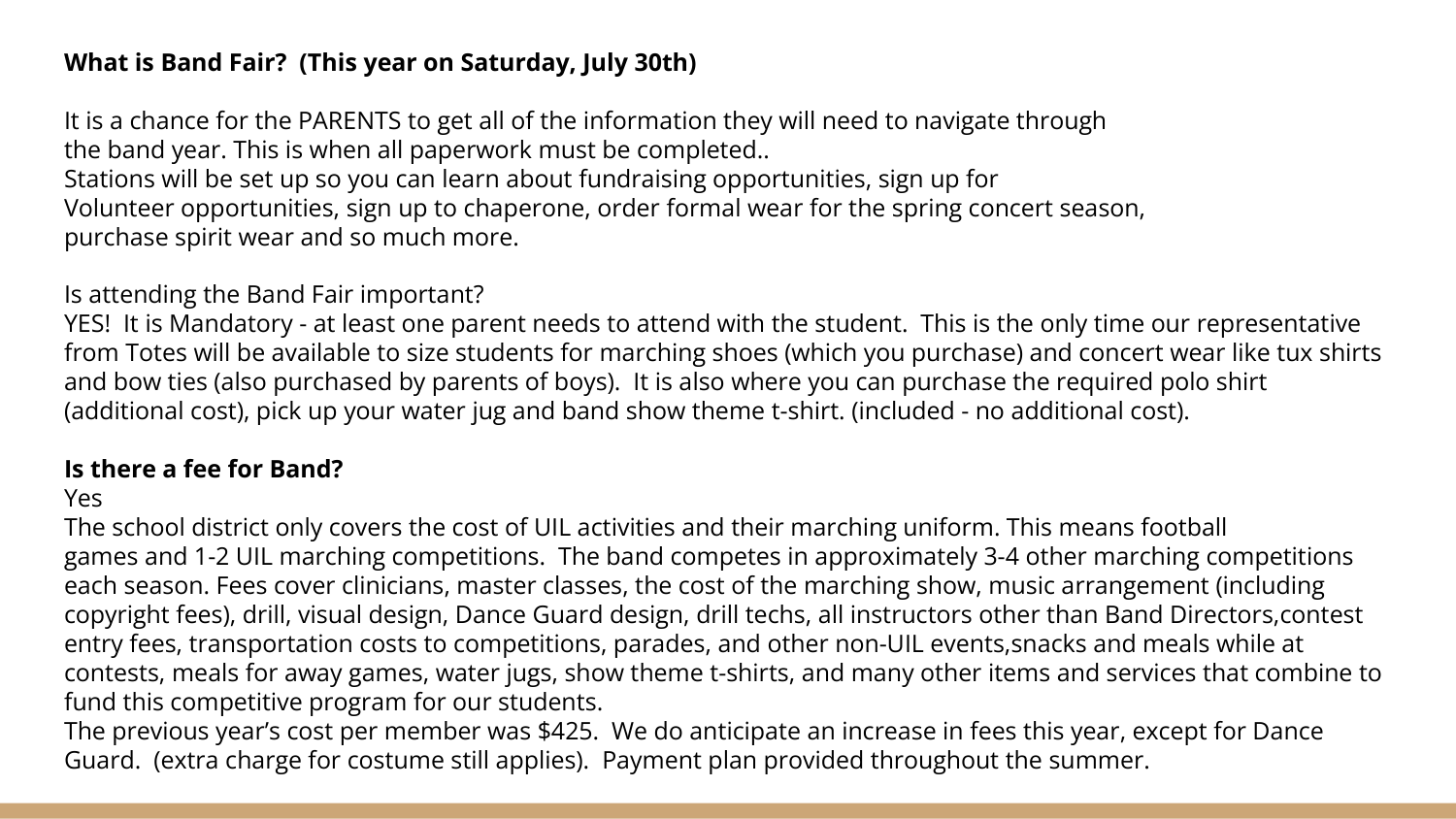

What is Band Fair?  (This year on Saturday, July 30th)

It is a chance for the PARENTS to get all of the information they will need to navigate through
the band year. This is when all paperwork must be completed..
Stations will be set up so you can learn about fundraising opportunities, sign up for
Volunteer opportunities, sign up to chaperone, order formal wear for the spring concert season,
purchase spirit wear and so much more.

Is attending the Band Fair important?
YES!  It is Mandatory - at least one parent needs to attend with the student.  This is the only time our representative from Totes will be available to size students for marching shoes (which you purchase) and concert wear like tux shirts and bow ties (also purchased by parents of boys).  It is also where you can purchase the required polo shirt (additional cost), pick up your water jug and band show theme t-shirt. (included - no additional cost).

Is there a fee for Band?
Yes
The school district only covers the cost of UIL activities and their marching uniform. This means football
games and 1-2 UIL marching competitions.  The band competes in approximately 3-4 other marching competitions each season. Fees cover clinicians, master classes, the cost of the marching show, music arrangement (including copyright fees), drill, visual design, Dance Guard design, drill techs, all instructors other than Band Directors,contest entry fees, transportation costs to competitions, parades, and other non-UIL events,snacks and meals while at contests, meals for away games, water jugs, show theme t-shirts, and many other items and services that combine to fund this competitive program for our students.
The previous year’s cost per member was $425.  We do anticipate an increase in fees this year, except for Dance Guard.  (extra charge for costume still applies).  Payment plan provided throughout the summer.